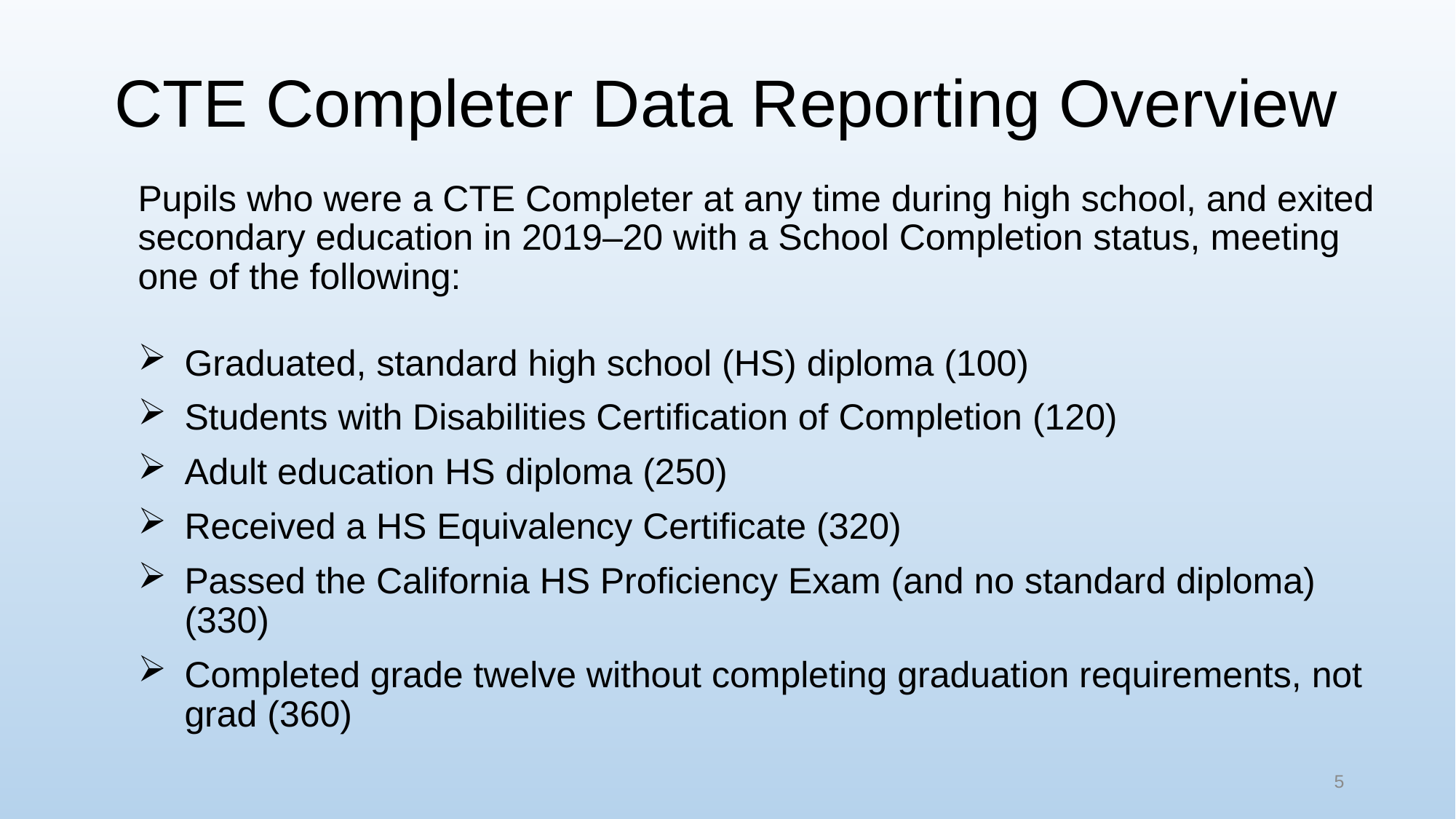

# CTE Completer Data Reporting Overview
Pupils who were a CTE Completer at any time during high school, and exited secondary education in 2019–20 with a School Completion status, meeting one of the following:

Graduated, standard high school (HS) diploma (100)
Students with Disabilities Certification of Completion (120)
Adult education HS diploma (250)
Received a HS Equivalency Certificate (320)
Passed the California HS Proficiency Exam (and no standard diploma) (330)
Completed grade twelve without completing graduation requirements, not grad (360)
5